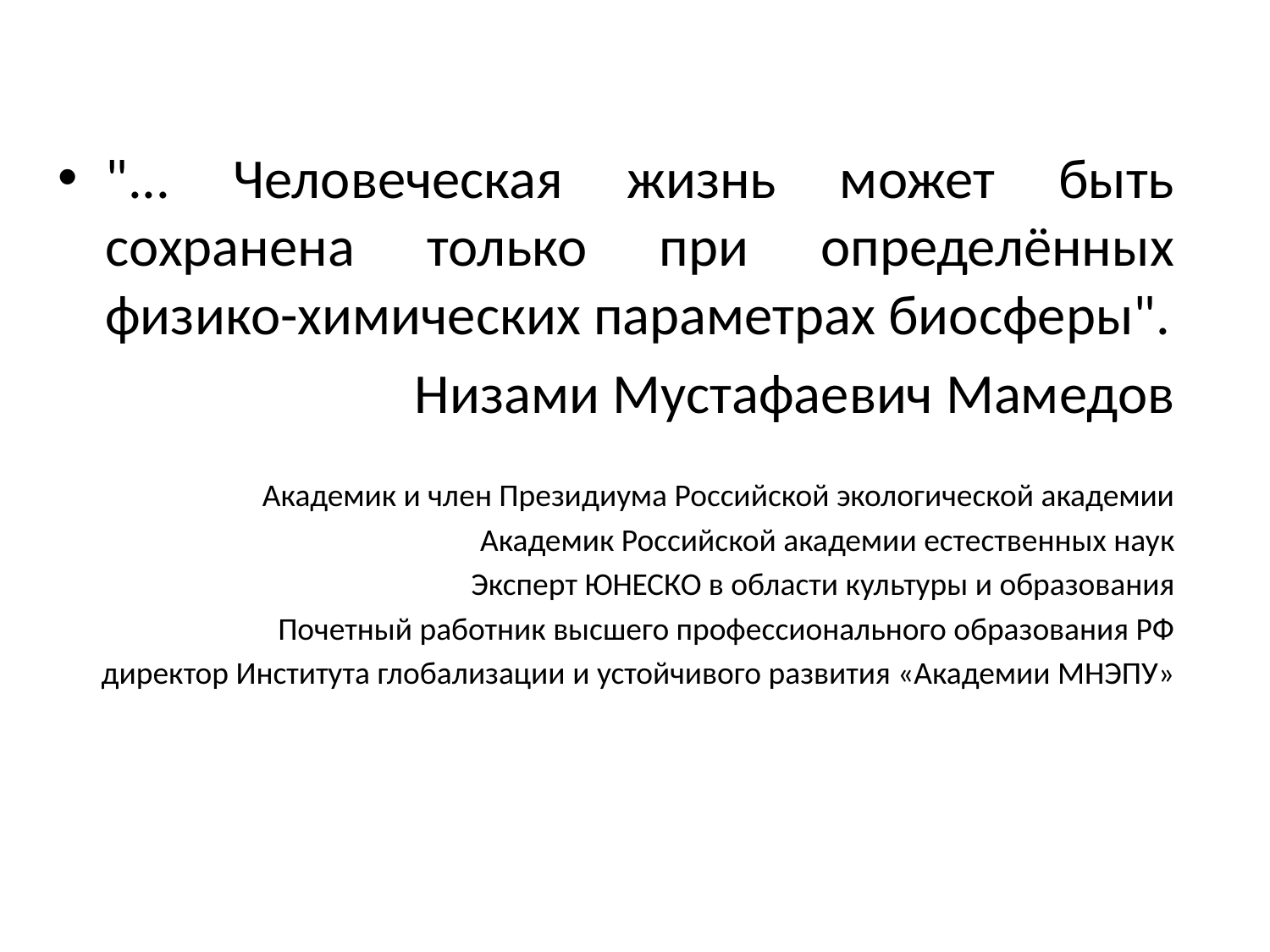

"... Человеческая жизнь может быть сохранена только при определённых физико-химических параметрах биосферы".
Низами Мустафаевич Мамедов

Академик и член Президиума Российской экологической академии
Академик Российской академии естественных наук
Эксперт ЮНЕСКО в области культуры и образования
Почетный работник высшего профессионального образования РФ
директор Института глобализации и устойчивого развития «Академии МНЭПУ»